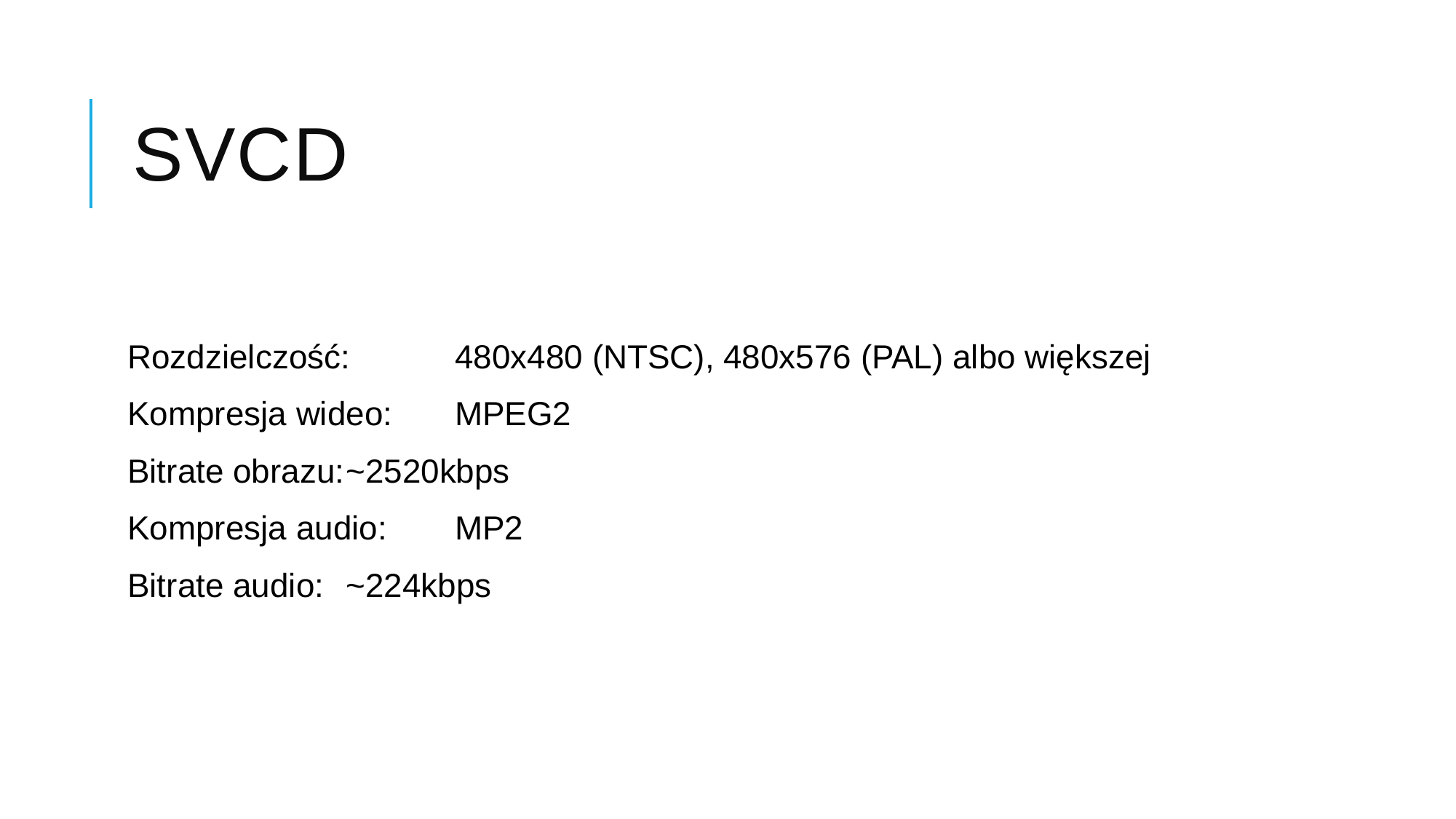

# SVCD

Rozdzielczość:	480x480 (NTSC), 480x576 (PAL) albo większej
Kompresja wideo:	MPEG2
Bitrate obrazu:	~2520kbps
Kompresja audio:	MP2
Bitrate audio:	~224kbps